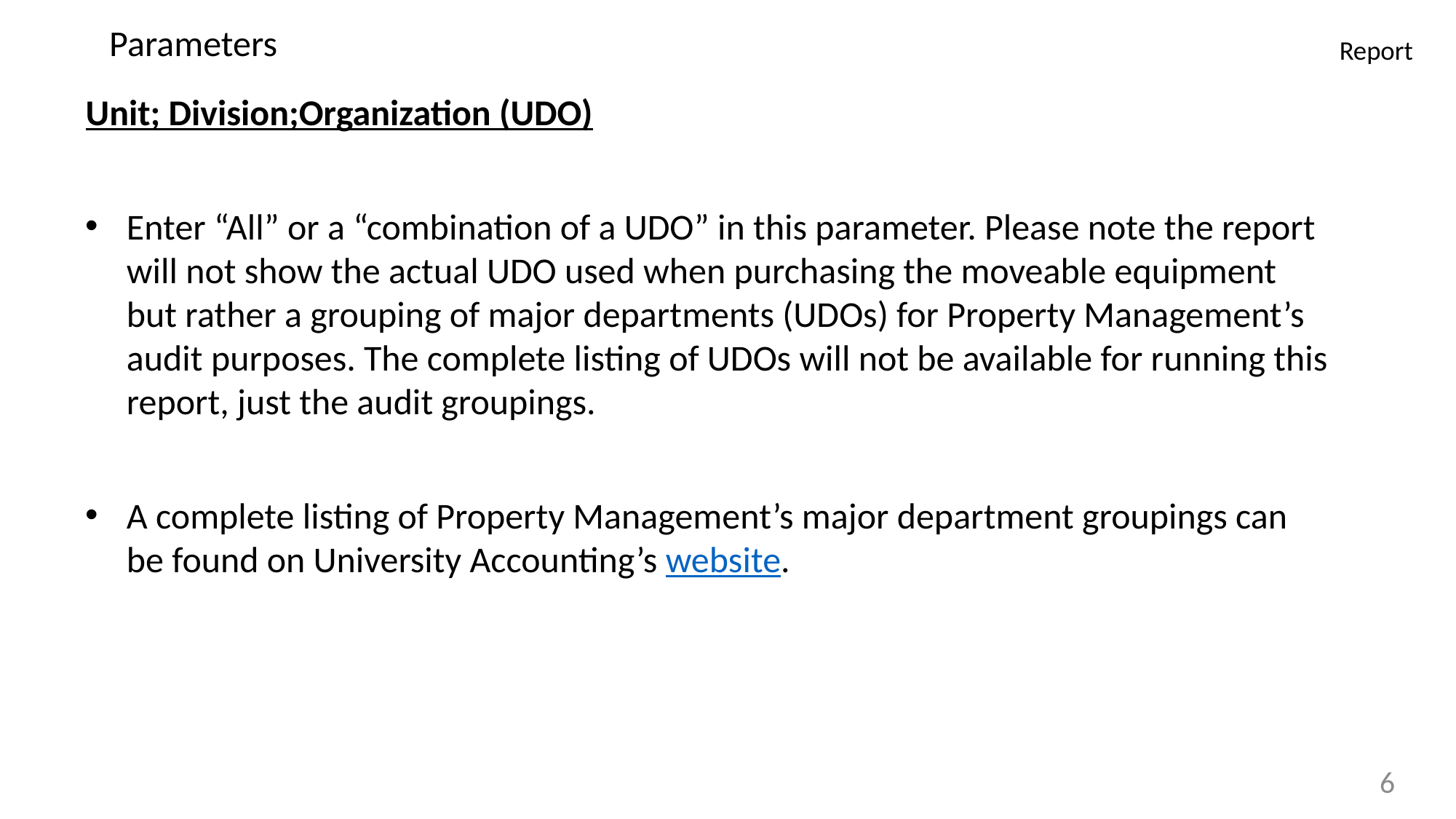

Parameters
 Report

Unit; Division;Organization (UDO)

Enter “All” or a “combination of a UDO” in this parameter. Please note the report will not show the actual UDO used when purchasing the moveable equipment but rather a grouping of major departments (UDOs) for Property Management’s audit purposes. The complete listing of UDOs will not be available for running this report, just the audit groupings.

A complete listing of Property Management’s major department groupings can be found on University Accounting’s website.

6